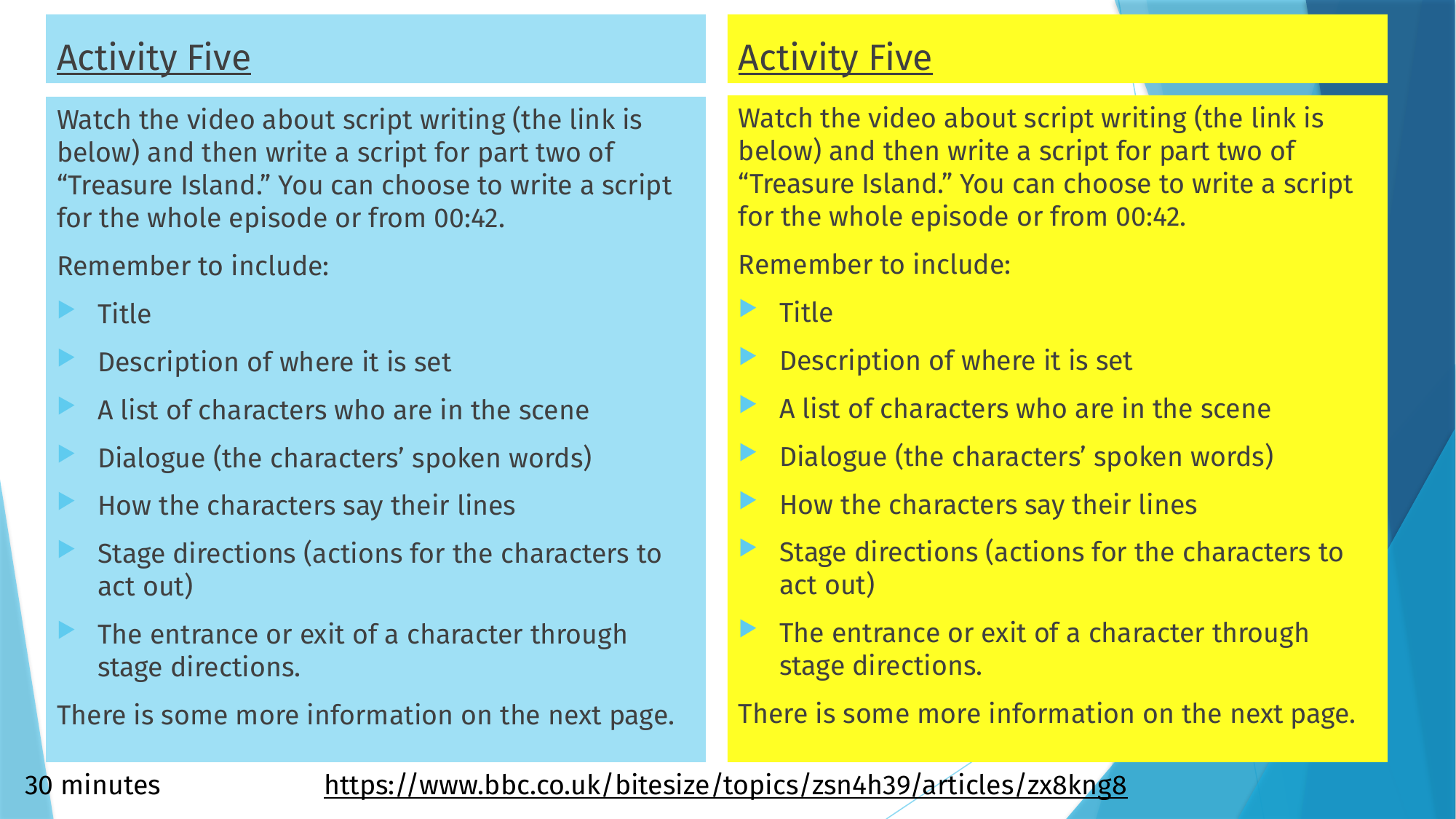

Activity Five
Activity Five
Watch the video about script writing (the link is below) and then write a script for part two of “Treasure Island.” You can choose to write a script for the whole episode or from 00:42.
Remember to include:
Title
Description of where it is set
A list of characters who are in the scene
Dialogue (the characters’ spoken words)
How the characters say their lines
Stage directions (actions for the characters to act out)
The entrance or exit of a character through stage directions.
There is some more information on the next page.

Watch the video about script writing (the link is below) and then write a script for part two of “Treasure Island.” You can choose to write a script for the whole episode or from 00:42.
Remember to include:
Title
Description of where it is set
A list of characters who are in the scene
Dialogue (the characters’ spoken words)
How the characters say their lines
Stage directions (actions for the characters to act out)
The entrance or exit of a character through stage directions.
There is some more information on the next page.

30 minutes
https://www.bbc.co.uk/bitesize/topics/zsn4h39/articles/zx8kng8